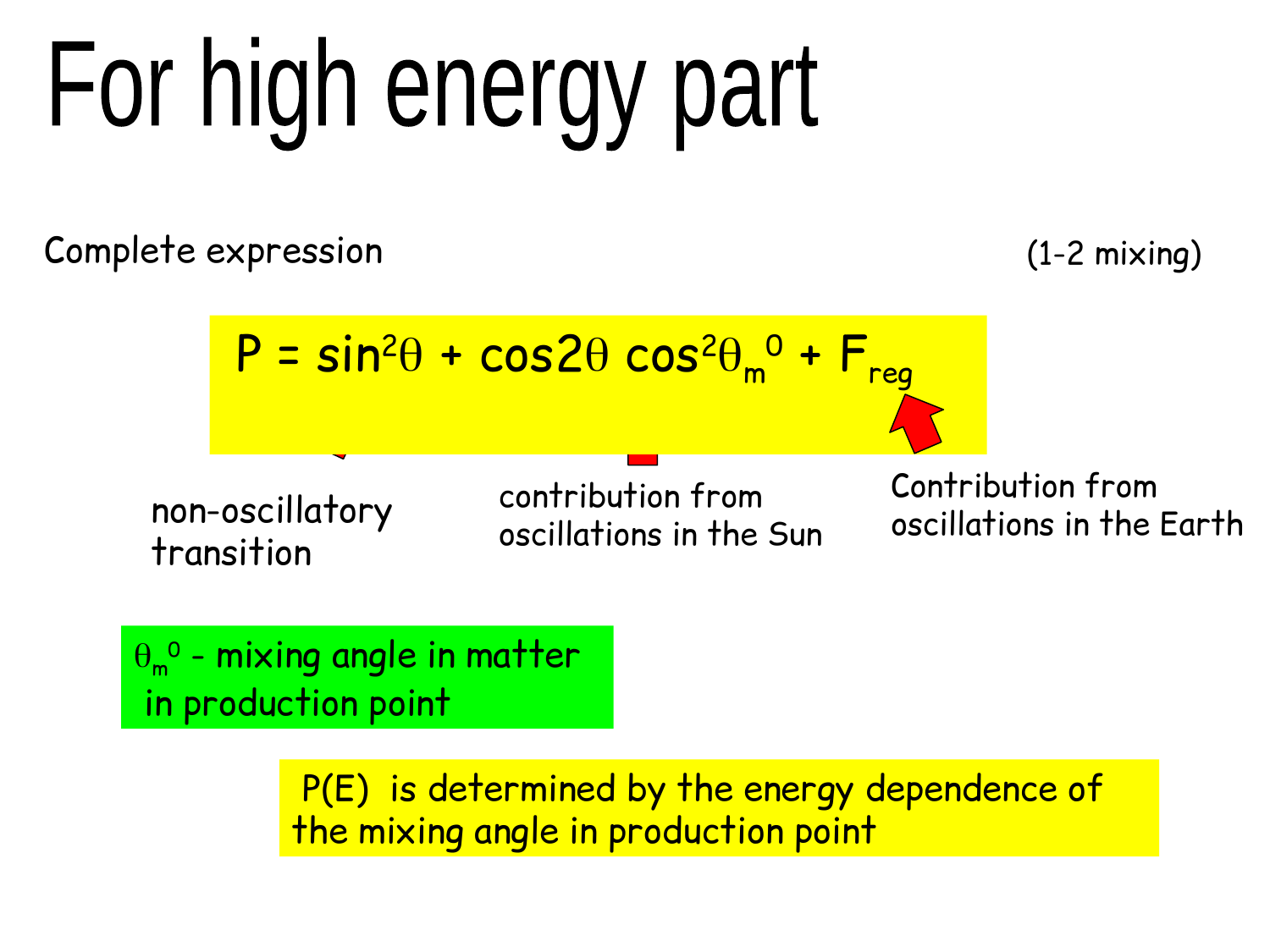

For high energy part

Complete expression
(1-2 mixing)
 P = sin2θ  + cos2θ cos2θm0  + Freg

Contribution from oscillations in the Earth
contribution from oscillations in the Sun
non-oscillatory
transition
θm0 - mixing angle in matter
 in production point
 P(E)  is determined by the energy dependence of   the mixing angle in production point